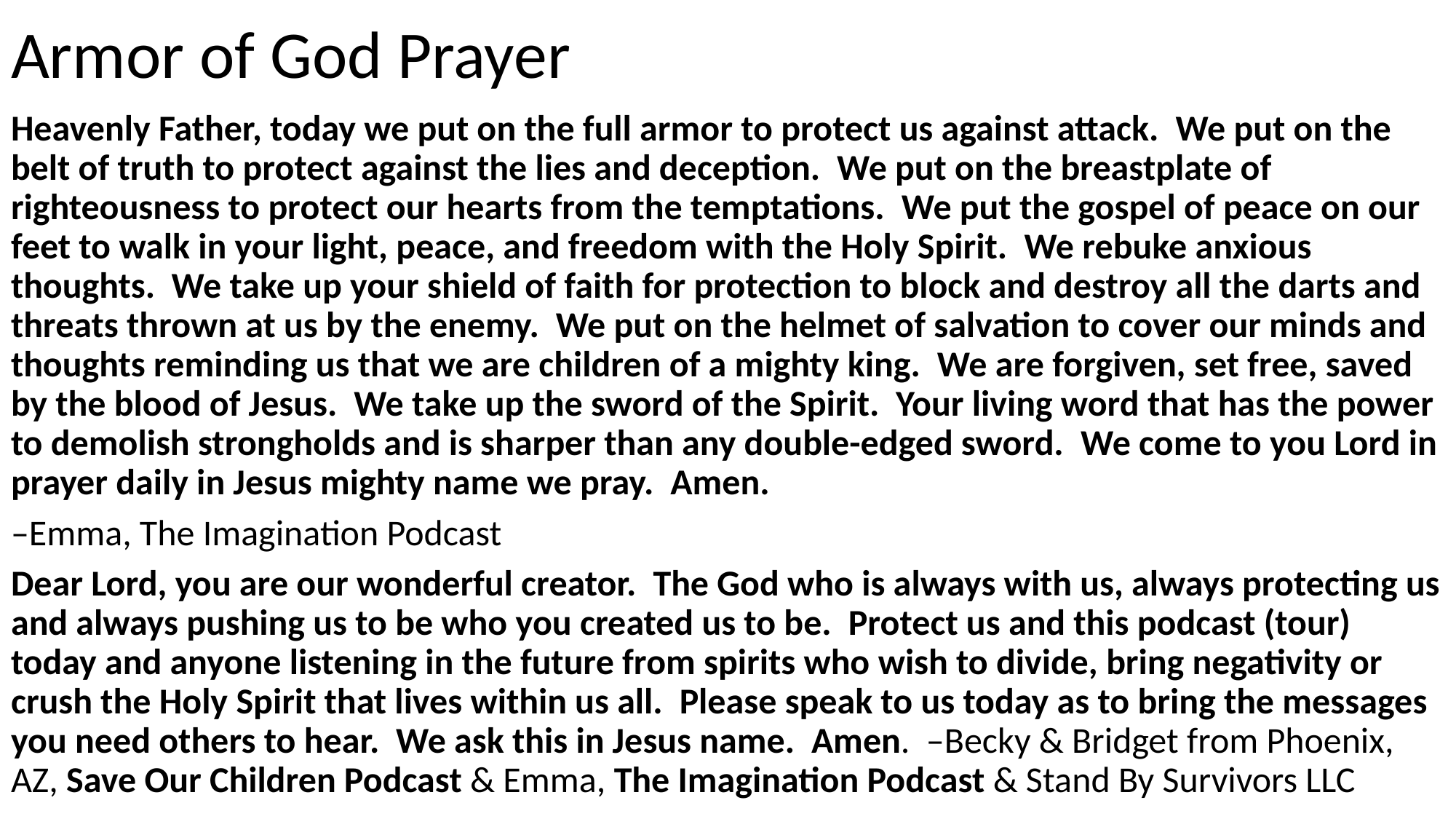

# Armor of God Prayer
Heavenly Father, today we put on the full armor to protect us against attack.  We put on the belt of truth to protect against the lies and deception.  We put on the breastplate of righteousness to protect our hearts from the temptations.  We put the gospel of peace on our feet to walk in your light, peace, and freedom with the Holy Spirit.  We rebuke anxious thoughts.  We take up your shield of faith for protection to block and destroy all the darts and threats thrown at us by the enemy.  We put on the helmet of salvation to cover our minds and thoughts reminding us that we are children of a mighty king.  We are forgiven, set free, saved by the blood of Jesus.  We take up the sword of the Spirit.  Your living word that has the power to demolish strongholds and is sharper than any double-edged sword.  We come to you Lord in prayer daily in Jesus mighty name we pray.  Amen.
–Emma, The Imagination Podcast
Dear Lord, you are our wonderful creator.  The God who is always with us, always protecting us and always pushing us to be who you created us to be.  Protect us and this podcast (tour) today and anyone listening in the future from spirits who wish to divide, bring negativity or crush the Holy Spirit that lives within us all.  Please speak to us today as to bring the messages you need others to hear.  We ask this in Jesus name.  Amen.  –Becky & Bridget from Phoenix, AZ, Save Our Children Podcast & Emma, The Imagination Podcast & Stand By Survivors LLC